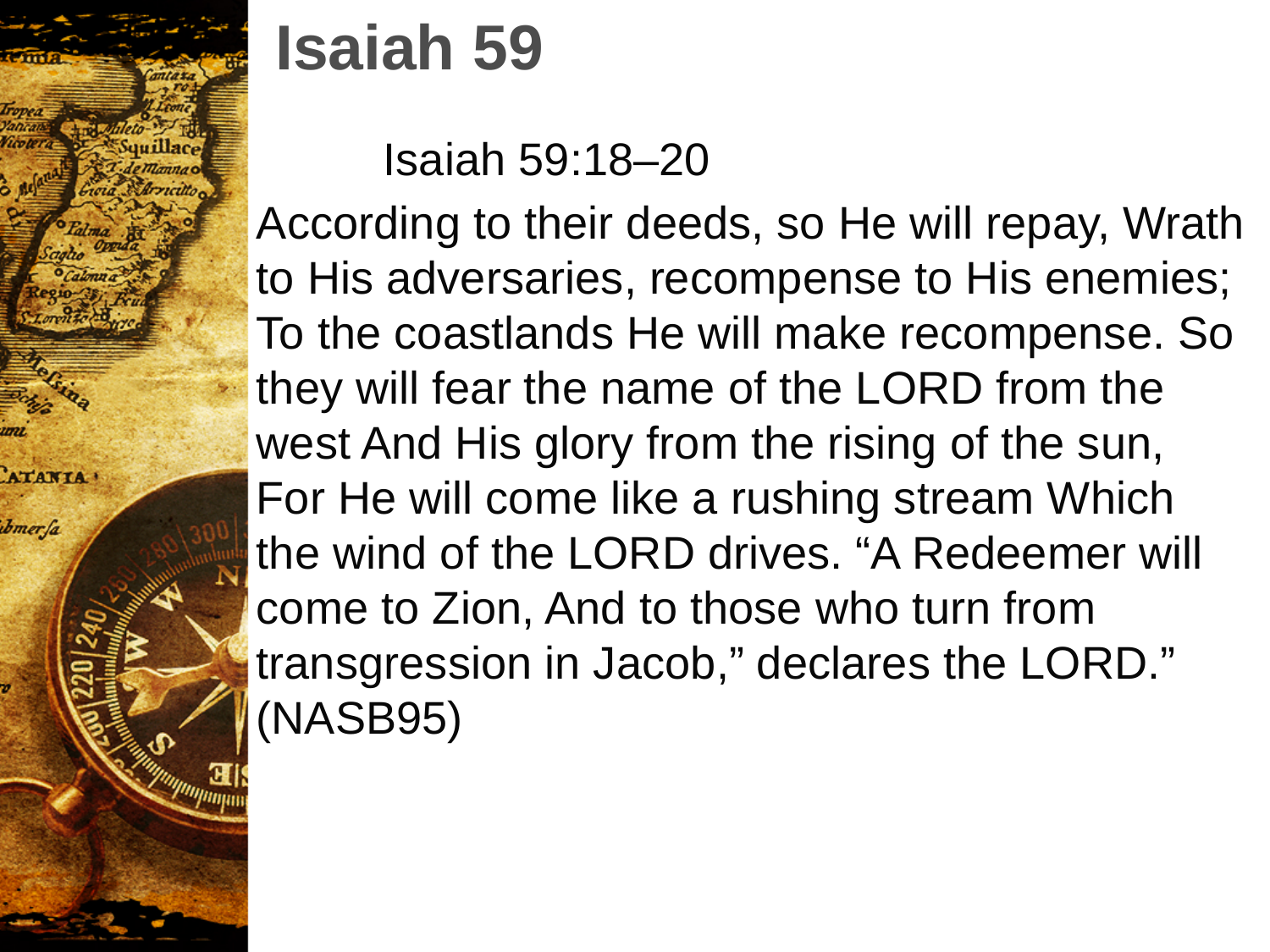

Isaiah 59
	Isaiah 59:18–20
According to their deeds, so He will repay, Wrath to His adversaries, recompense to His enemies; To the coastlands He will make recompense. So they will fear the name of the LORD from the west And His glory from the rising of the sun, For He will come like a rushing stream Which the wind of the LORD drives. “A Redeemer will come to Zion, And to those who turn from transgression in Jacob,” declares the LORD.” (NASB95)